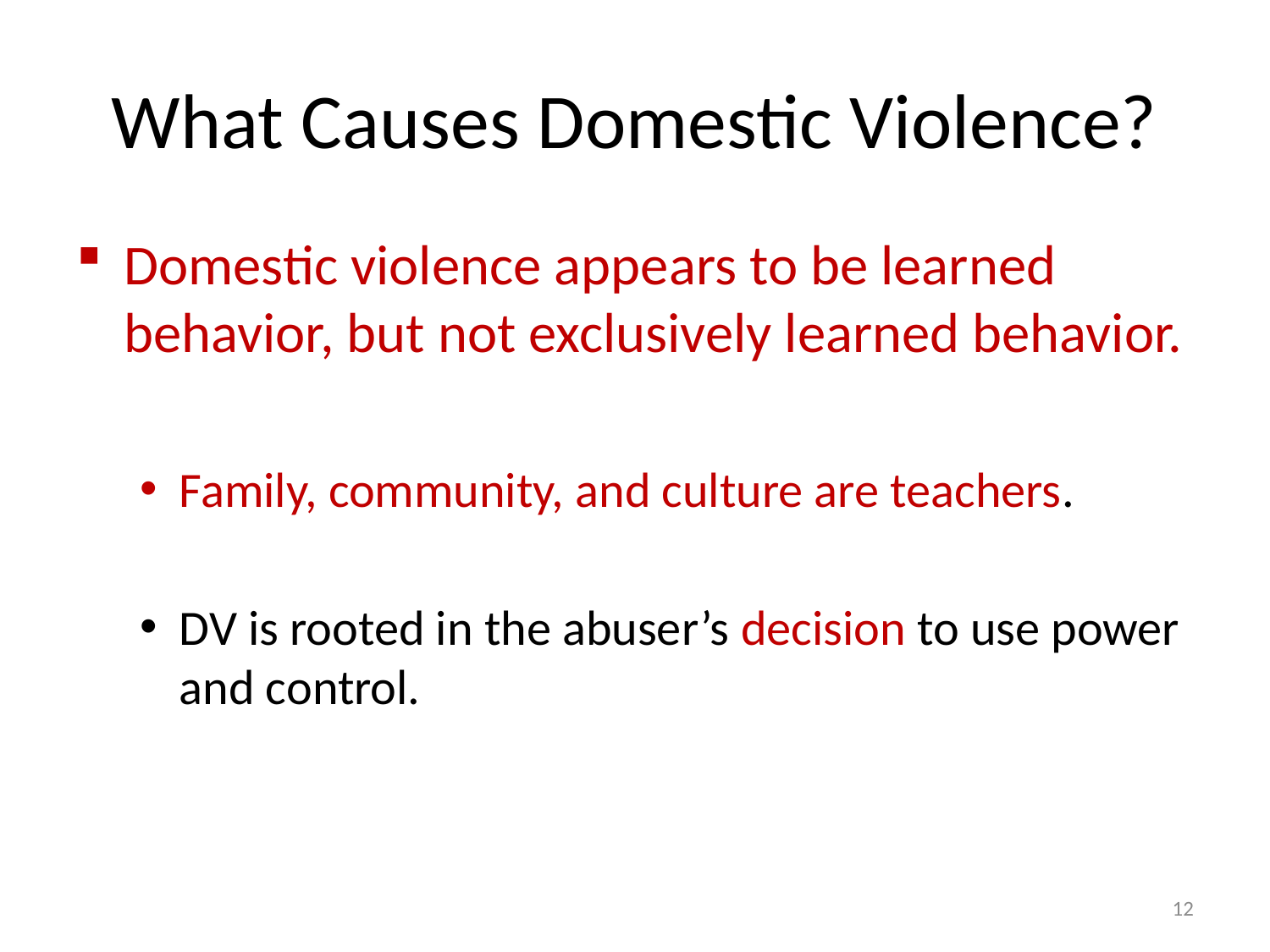

# What Causes Domestic Violence?
Domestic violence appears to be learned behavior, but not exclusively learned behavior.

Family, community, and culture are teachers.

DV is rooted in the abuser’s decision to use power and control.

12